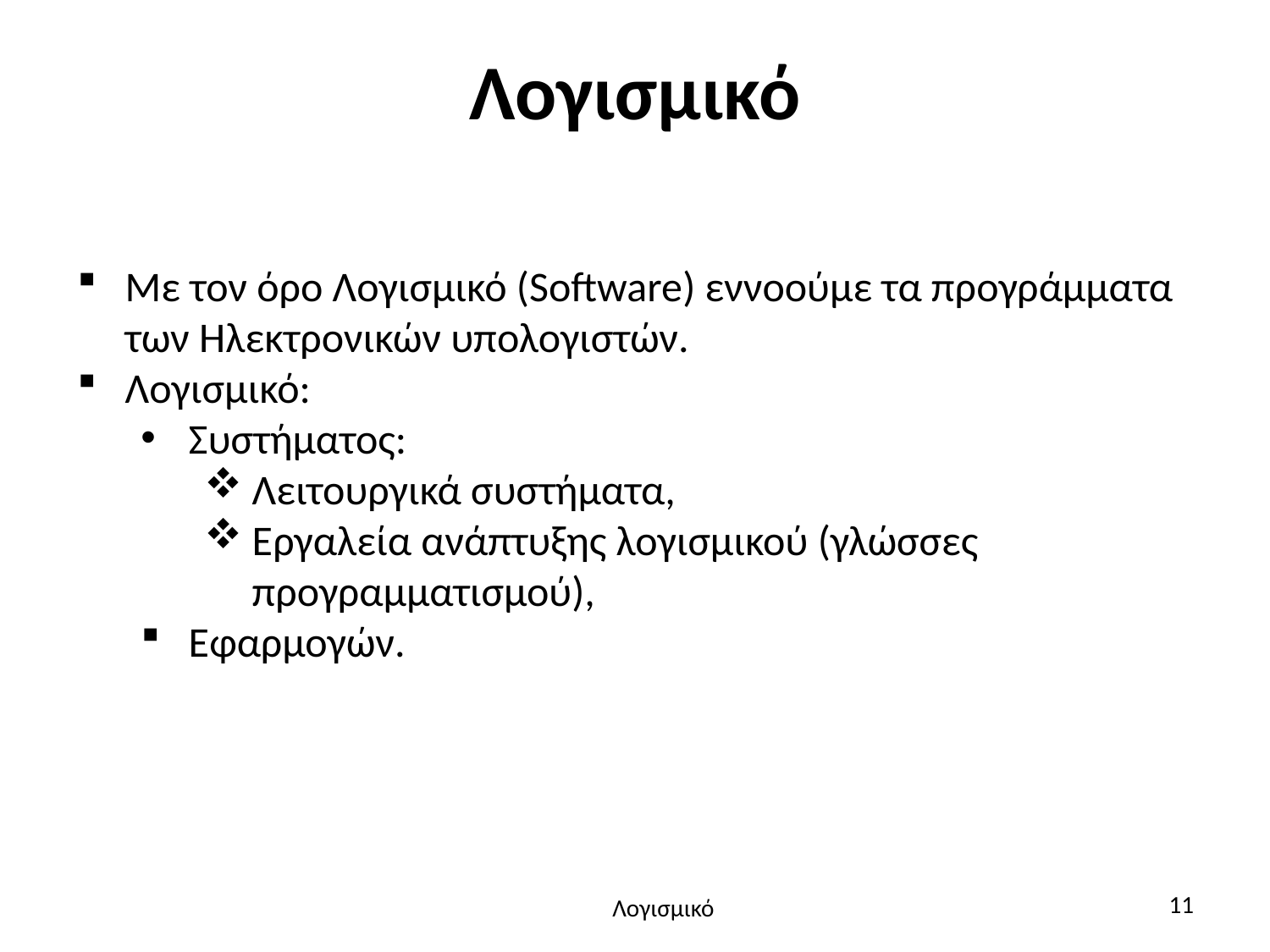

# Λογισμικό
Με τον όρο Λογισμικό (Software) εννοούμε τα προγράμματα των Ηλεκτρονικών υπολογιστών.
Λογισμικό:
Συστήματος:
Λειτουργικά συστήματα,
Εργαλεία ανάπτυξης λογισμικού (γλώσσες προγραμματισμού),
Εφαρμογών.
11
Λογισμικό